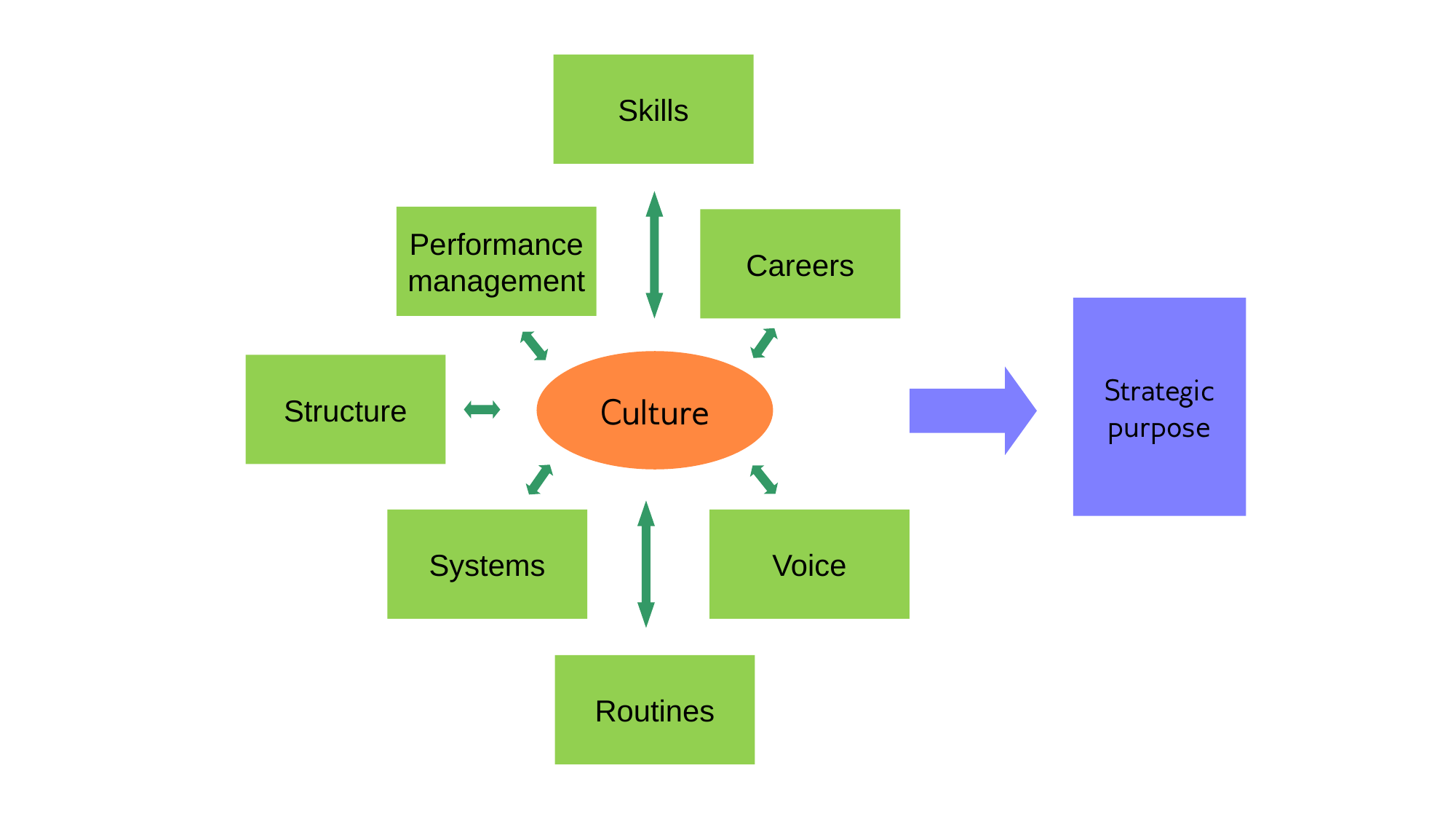

Skills

Performance management
Careers
Strategic purpose

Culture
Structure

Systems
Voice
Routines
53